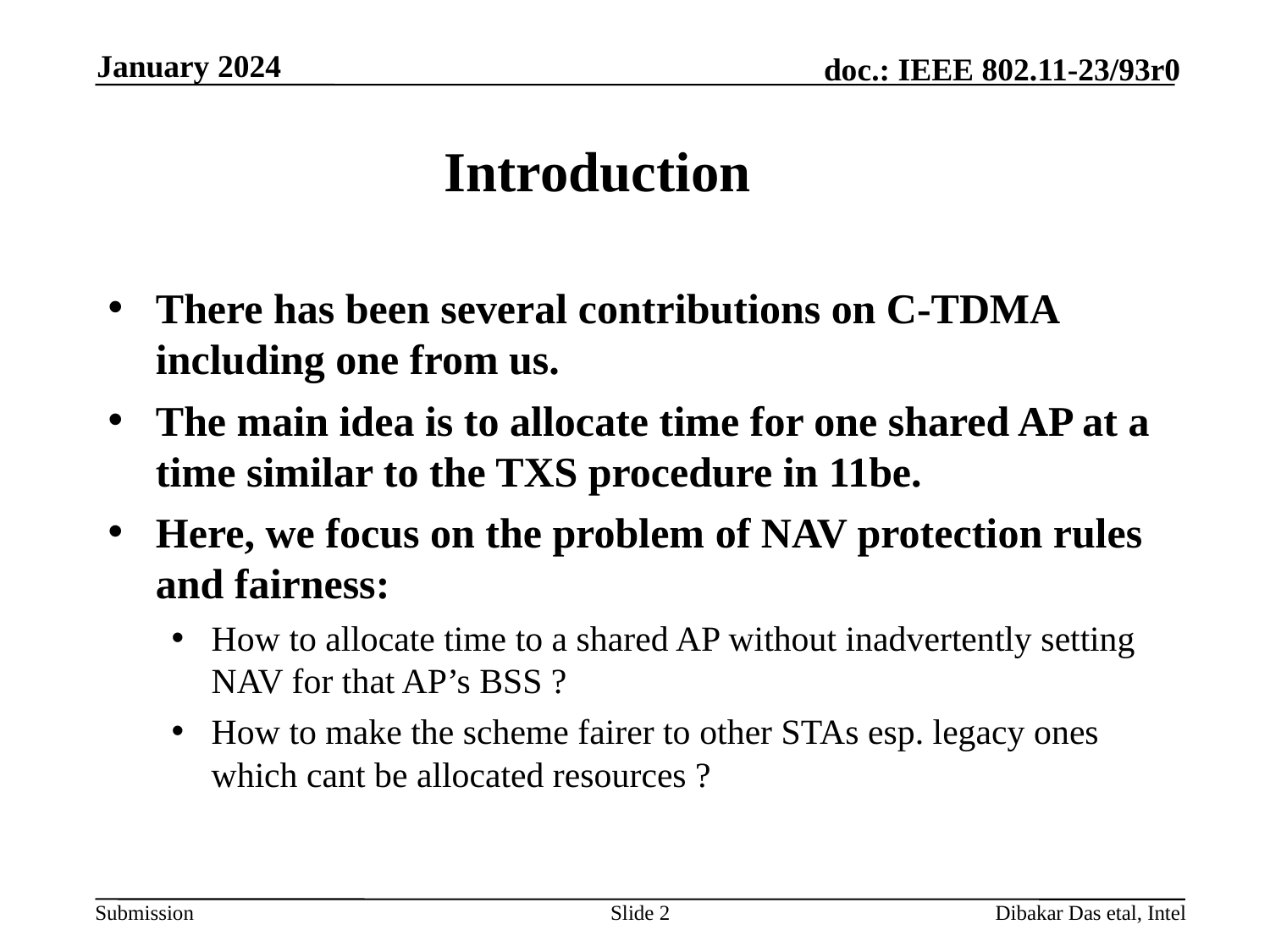

January 2024
# Introduction
There has been several contributions on C-TDMA including one from us.
The main idea is to allocate time for one shared AP at a time similar to the TXS procedure in 11be.
Here, we focus on the problem of NAV protection rules and fairness:
How to allocate time to a shared AP without inadvertently setting NAV for that AP’s BSS ?
How to make the scheme fairer to other STAs esp. legacy ones which cant be allocated resources ?
Slide 2
Dibakar Das etal, Intel